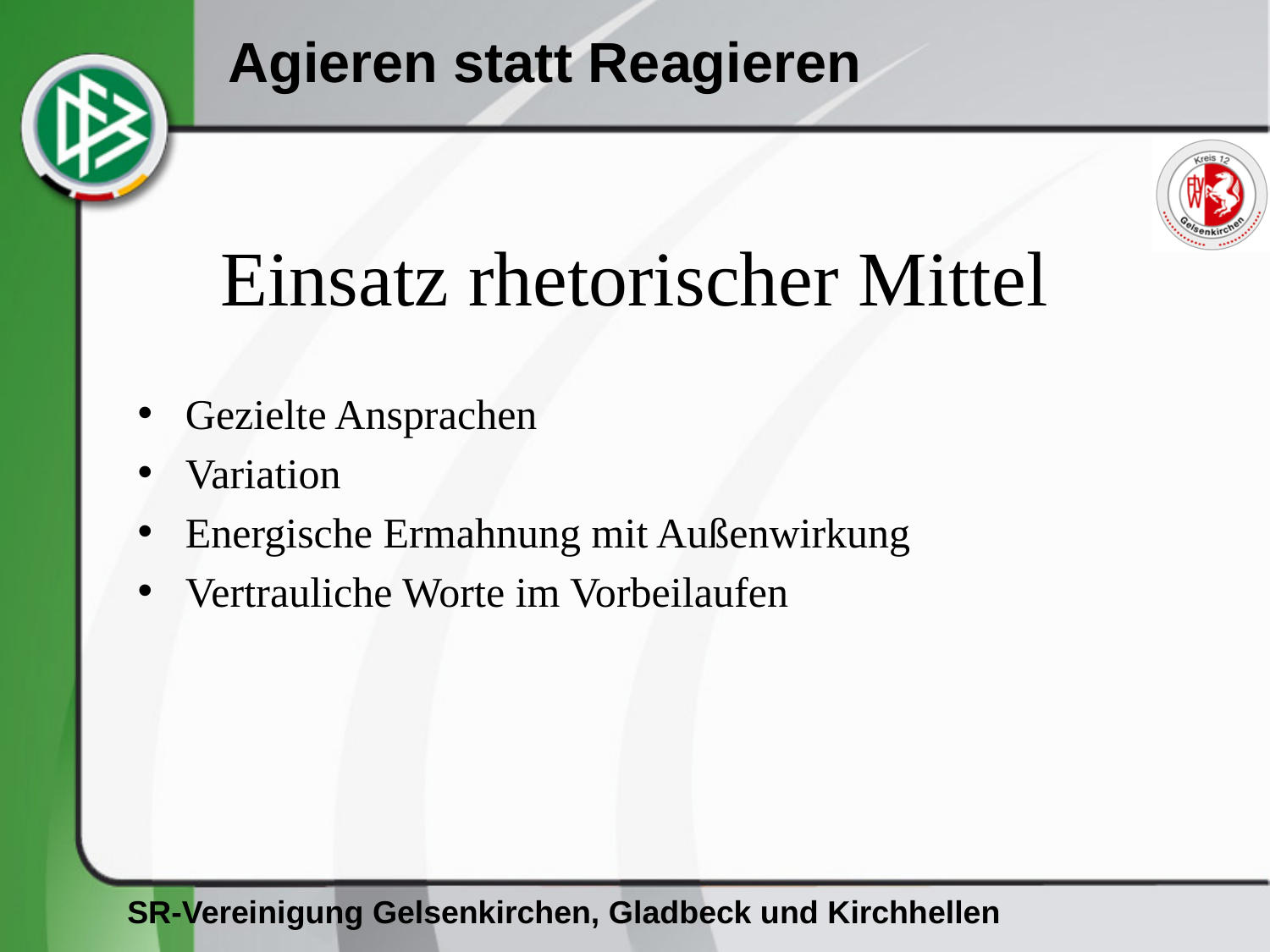

# Einsatz rhetorischer Mittel
Gezielte Ansprachen
Variation
Energische Ermahnung mit Außenwirkung
Vertrauliche Worte im Vorbeilaufen